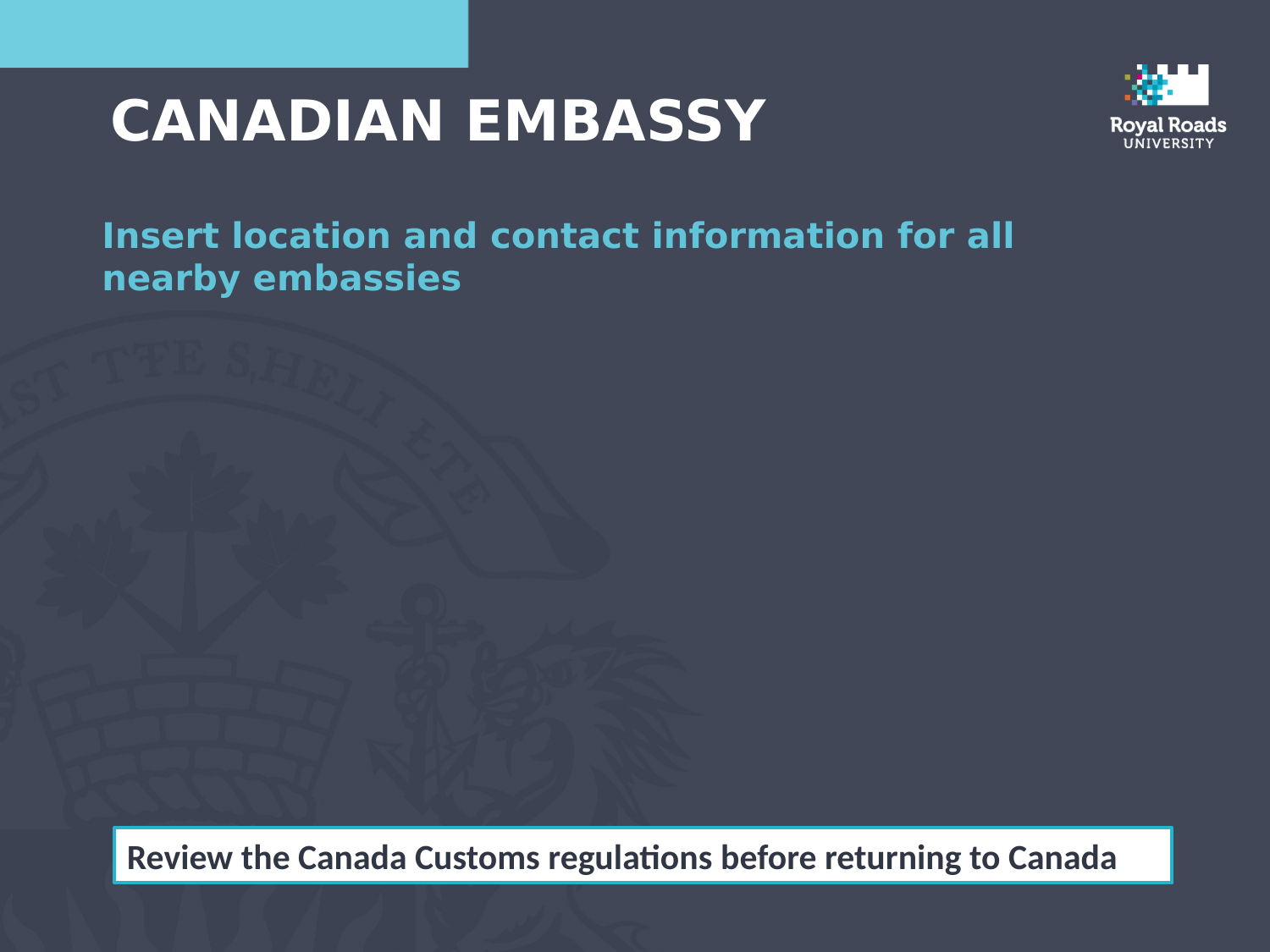

CANADIAN Embassy

Insert location and contact information for all nearby embassies
Review the Canada Customs regulations before returning to Canada